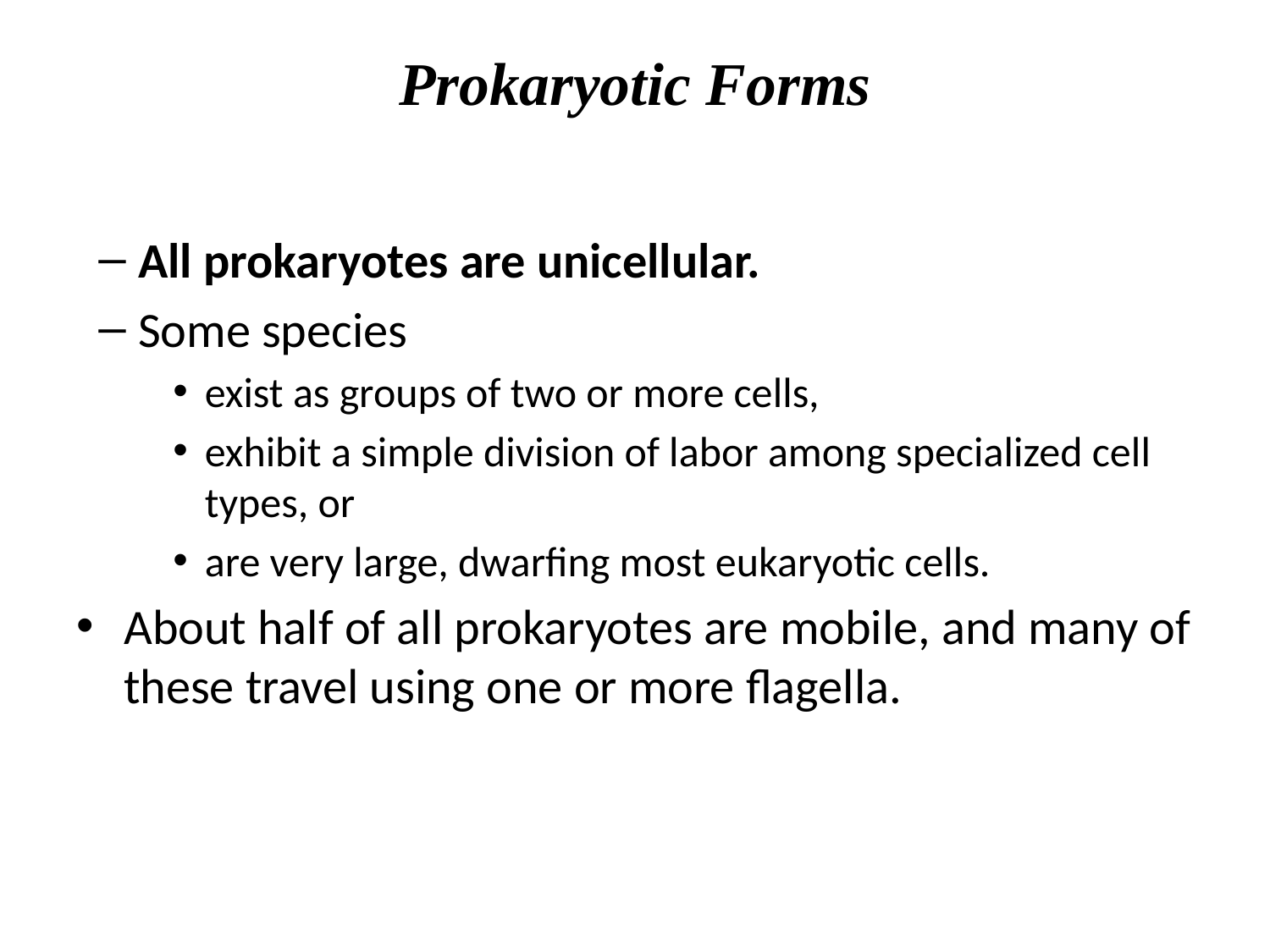

# Prokaryotic Forms
All prokaryotes are unicellular.
Some species
exist as groups of two or more cells,
exhibit a simple division of labor among specialized cell types, or
are very large, dwarfing most eukaryotic cells.
About half of all prokaryotes are mobile, and many of these travel using one or more flagella.